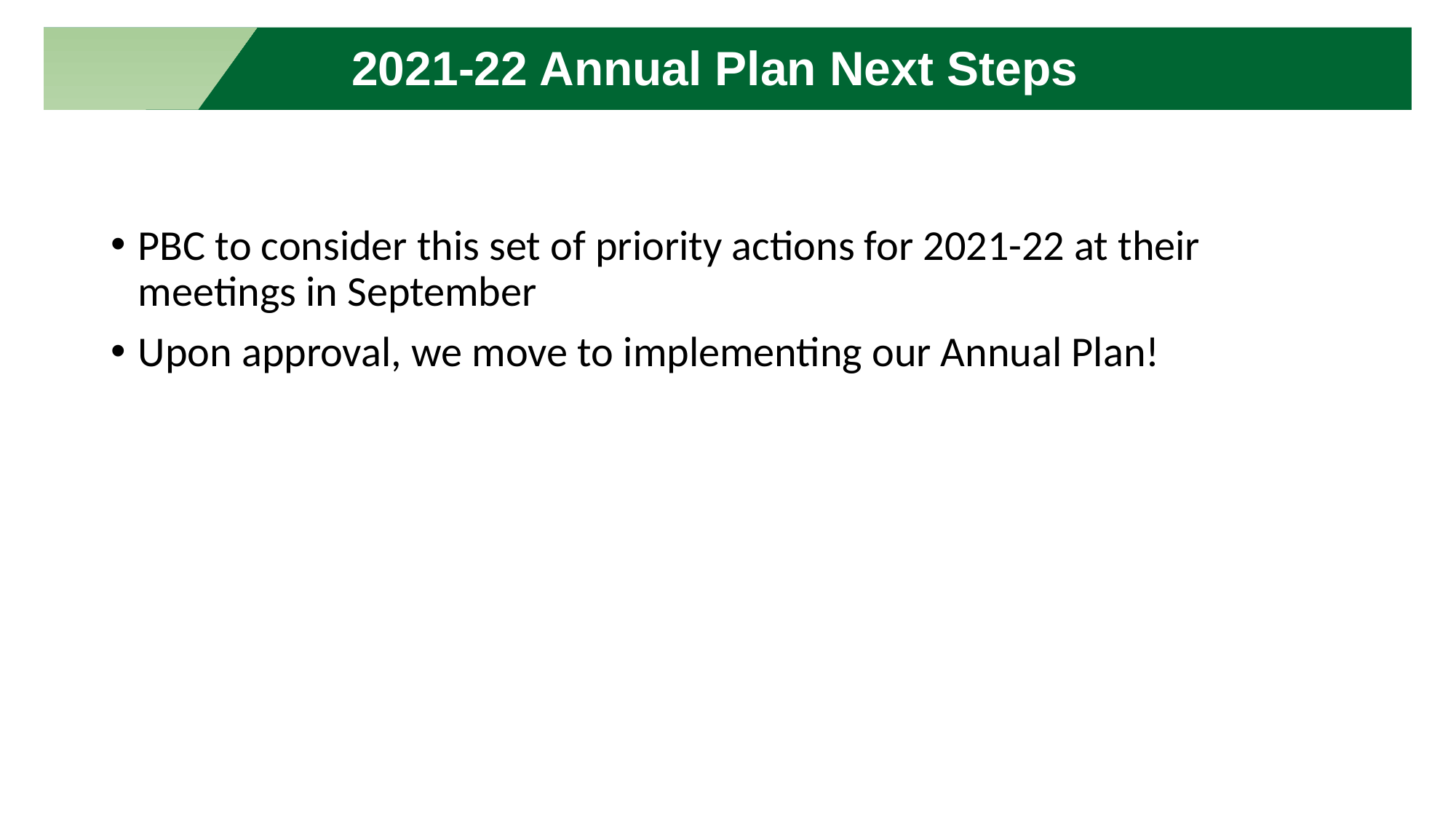

2021-22 Annual Plan Next Steps
PBC to consider this set of priority actions for 2021-22 at their meetings in September
Upon approval, we move to implementing our Annual Plan!